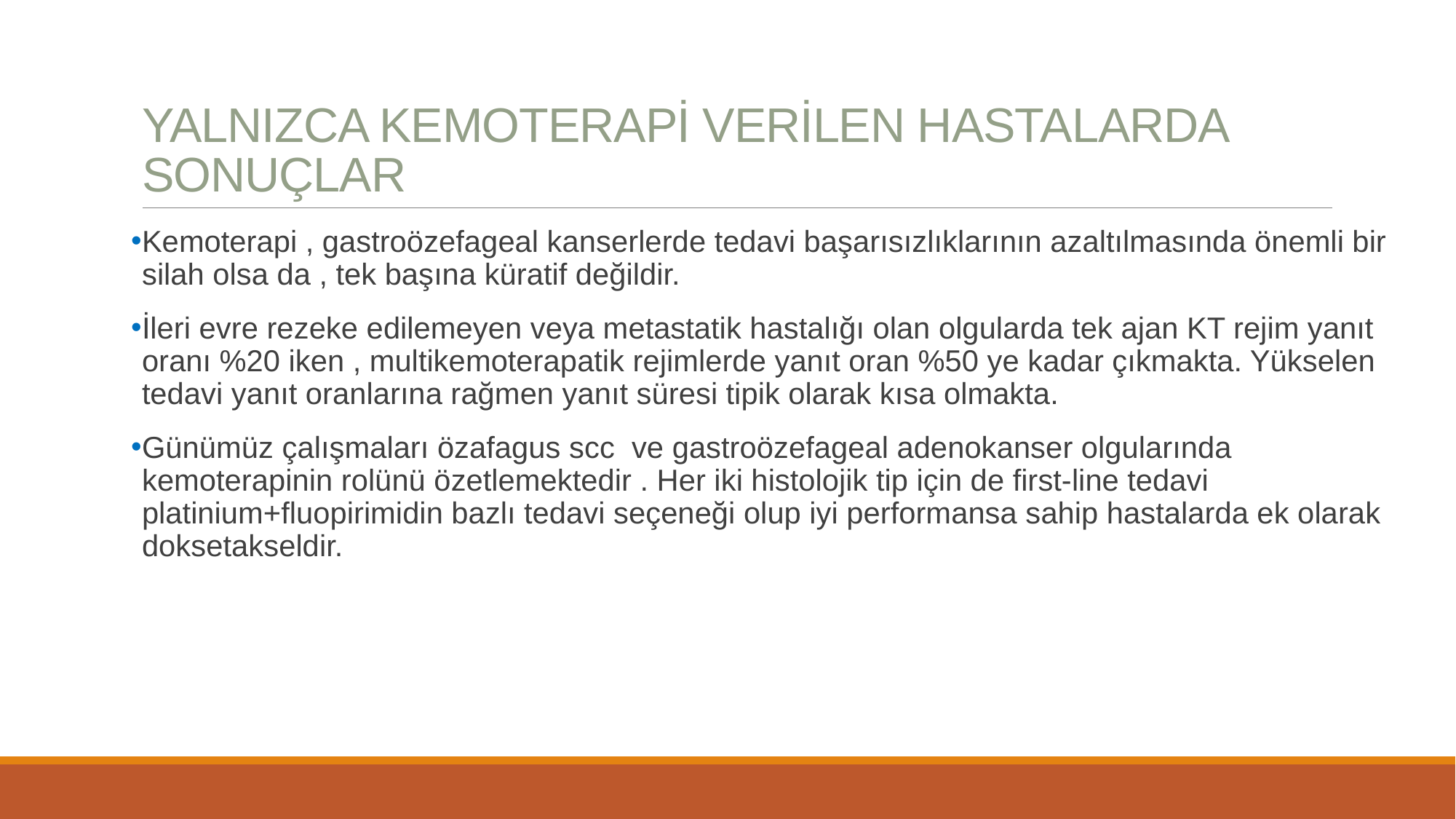

# YALNIZCA KEMOTERAPİ VERİLEN HASTALARDA SONUÇLAR
Kemoterapi , gastroözefageal kanserlerde tedavi başarısızlıklarının azaltılmasında önemli bir silah olsa da , tek başına küratif değildir.
İleri evre rezeke edilemeyen veya metastatik hastalığı olan olgularda tek ajan KT rejim yanıt oranı %20 iken , multikemoterapatik rejimlerde yanıt oran %50 ye kadar çıkmakta. Yükselen tedavi yanıt oranlarına rağmen yanıt süresi tipik olarak kısa olmakta.
Günümüz çalışmaları özafagus scc  ve gastroözefageal adenokanser olgularında kemoterapinin rolünü özetlemektedir . Her iki histolojik tip için de first-line tedavi platinium+fluopirimidin bazlı tedavi seçeneği olup iyi performansa sahip hastalarda ek olarak doksetakseldir.